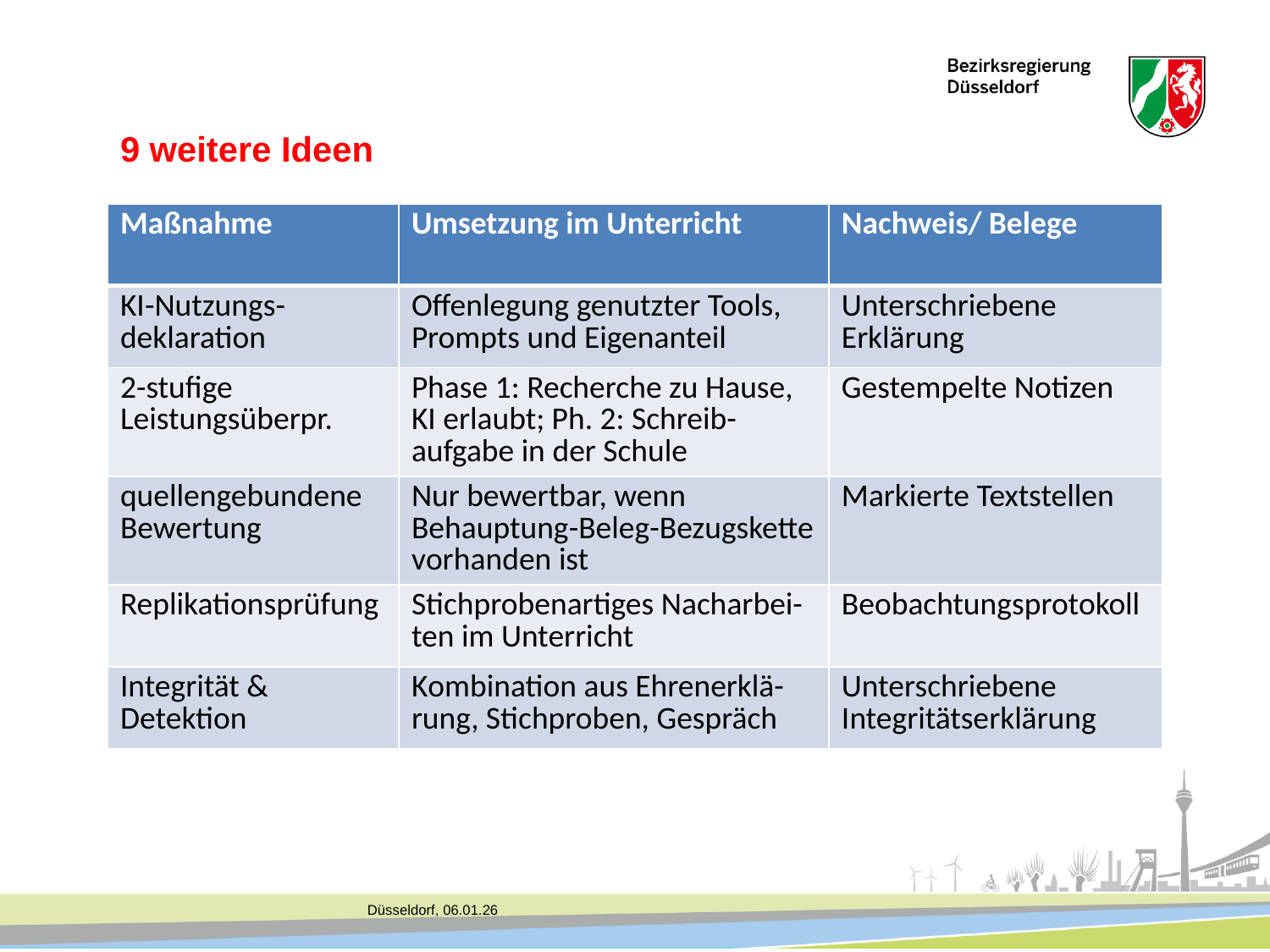

# 9 weitere Ideen
| Maßnahme | Umsetzung im Unterricht | Nachweis/ Belege |
| --- | --- | --- |
| KI-Nutzungs-deklaration | Offenlegung genutzter Tools, Prompts und Eigenanteil | Unterschriebene Erklärung |
| 2-stufige Leistungsüberpr. | Phase 1: Recherche zu Hause, KI erlaubt; Ph. 2: Schreib-aufgabe in der Schule | Gestempelte Notizen |
| quellengebundene Bewertung | Nur bewertbar, wenn Behauptung-Beleg-Bezugskette vorhanden ist | Markierte Textstellen |
| Replikationsprüfung | Stichprobenartiges Nacharbei-ten im Unterricht | Beobachtungsprotokoll |
| Integrität & Detektion | Kombination aus Ehrenerklä-rung, Stichproben, Gespräch | Unterschriebene Integritätserklärung |